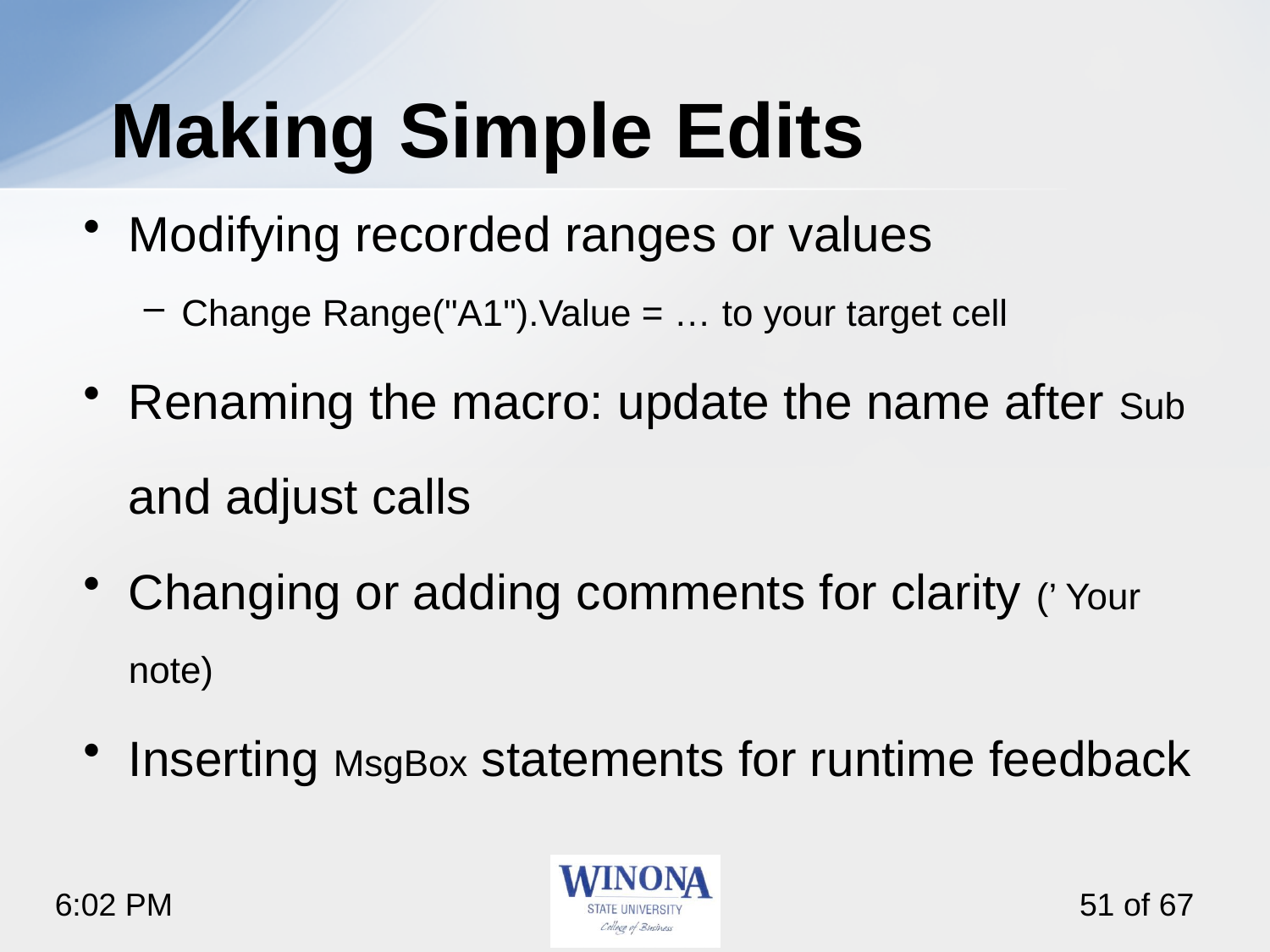

# Making Simple Edits
Modifying recorded ranges or values
Change Range("A1").Value = … to your target cell
Renaming the macro: update the name after Sub and adjust calls
Changing or adding comments for clarity (’ Your note)
Inserting MsgBox statements for runtime feedback